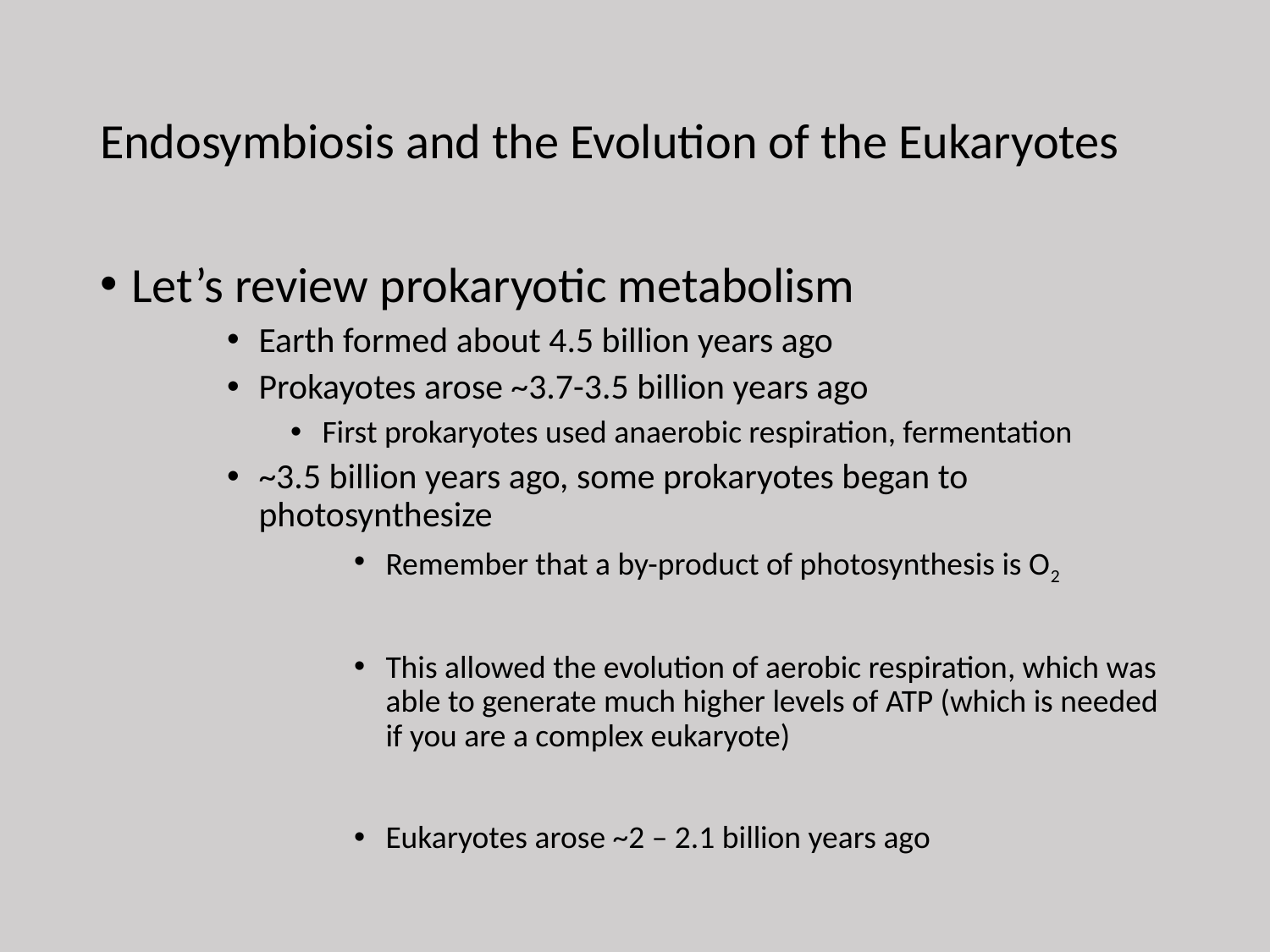

# Endosymbiosis and the Evolution of the Eukaryotes
Let’s review prokaryotic metabolism
Earth formed about 4.5 billion years ago
Prokayotes arose ~3.7-3.5 billion years ago
First prokaryotes used anaerobic respiration, fermentation
~3.5 billion years ago, some prokaryotes began to photosynthesize
Remember that a by-product of photosynthesis is O2

This allowed the evolution of aerobic respiration, which was able to generate much higher levels of ATP (which is needed if you are a complex eukaryote)

Eukaryotes arose ~2 – 2.1 billion years ago